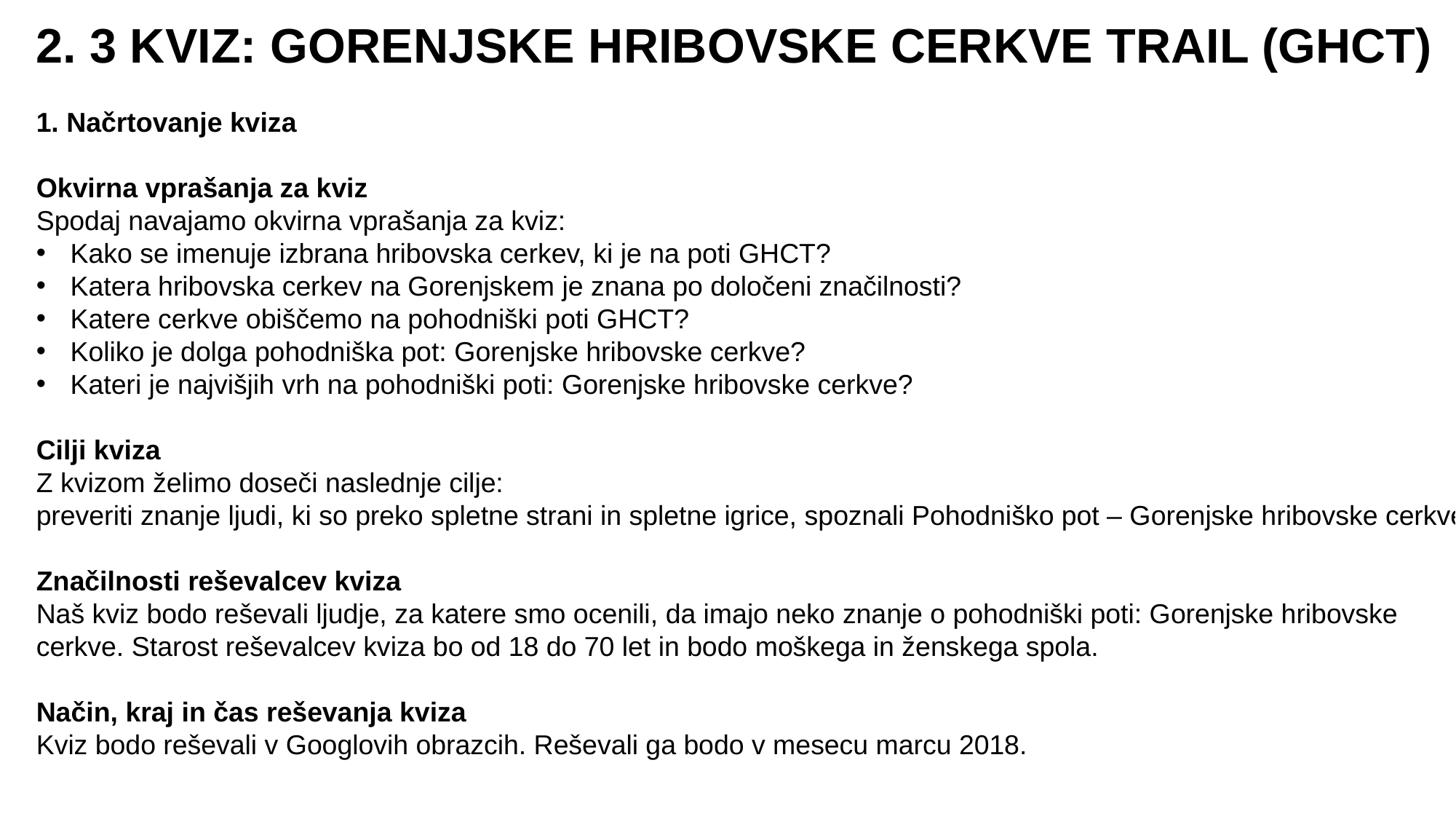

2. 3 KVIZ: GORENJSKE HRIBOVSKE CERKVE TRAIL (GHCT)

1. Načrtovanje kviza
Okvirna vprašanja za kviz
Spodaj navajamo okvirna vprašanja za kviz:
Kako se imenuje izbrana hribovska cerkev, ki je na poti GHCT?
Katera hribovska cerkev na Gorenjskem je znana po določeni značilnosti?
Katere cerkve obiščemo na pohodniški poti GHCT?
Koliko je dolga pohodniška pot: Gorenjske hribovske cerkve?
Kateri je najvišjih vrh na pohodniški poti: Gorenjske hribovske cerkve?

Cilji kviza
Z kvizom želimo doseči naslednje cilje:
preveriti znanje ljudi, ki so preko spletne strani in spletne igrice, spoznali Pohodniško pot – Gorenjske hribovske cerkve.

Značilnosti reševalcev kviza
Naš kviz bodo reševali ljudje, za katere smo ocenili, da imajo neko znanje o pohodniški poti: Gorenjske hribovske cerkve. Starost reševalcev kviza bo od 18 do 70 let in bodo moškega in ženskega spola.

Način, kraj in čas reševanja kviza
Kviz bodo reševali v Googlovih obrazcih. Reševali ga bodo v mesecu marcu 2018.